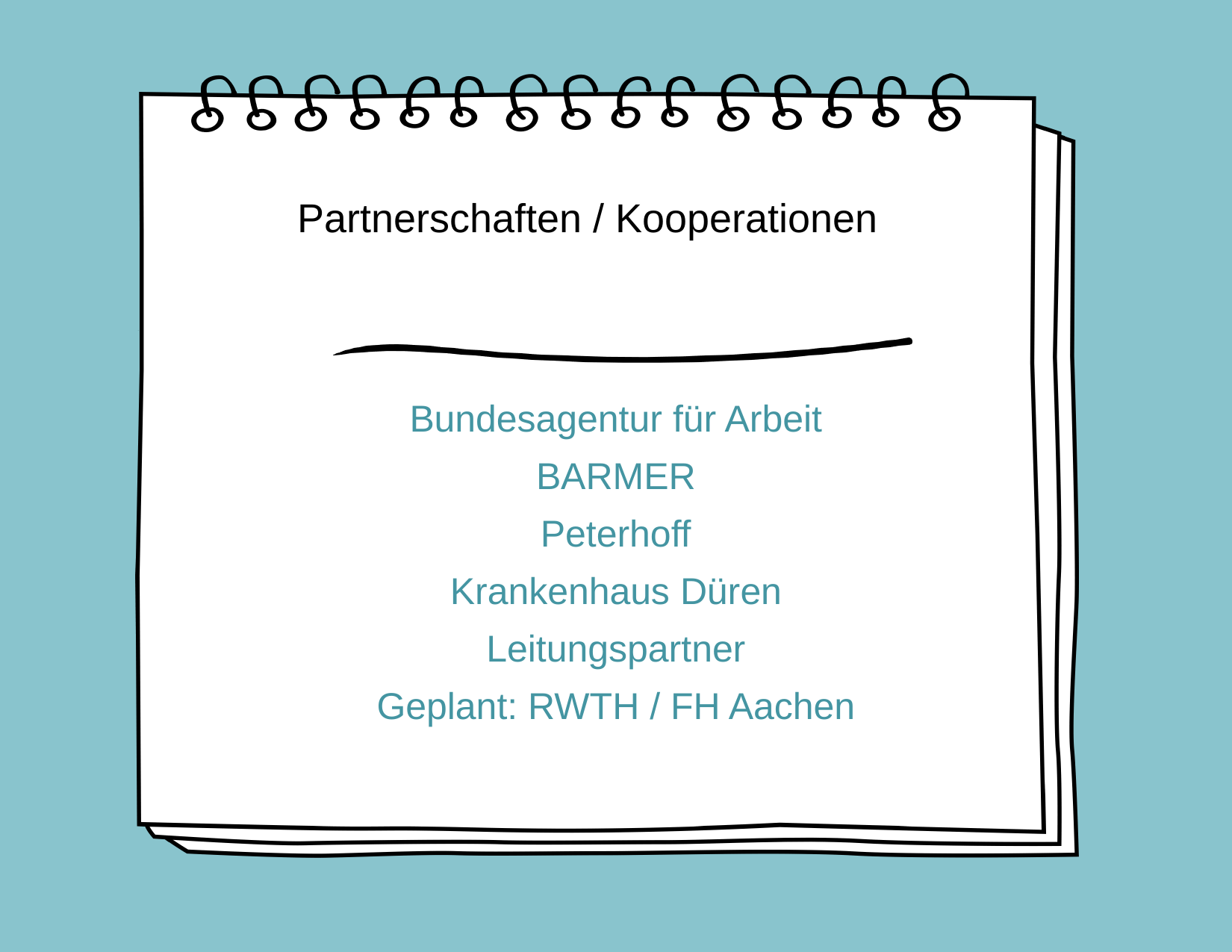

# Partnerschaften / Kooperationen
Bundesagentur für Arbeit
BARMER
Peterhoff
Krankenhaus Düren
Leitungspartner
Geplant: RWTH / FH Aachen